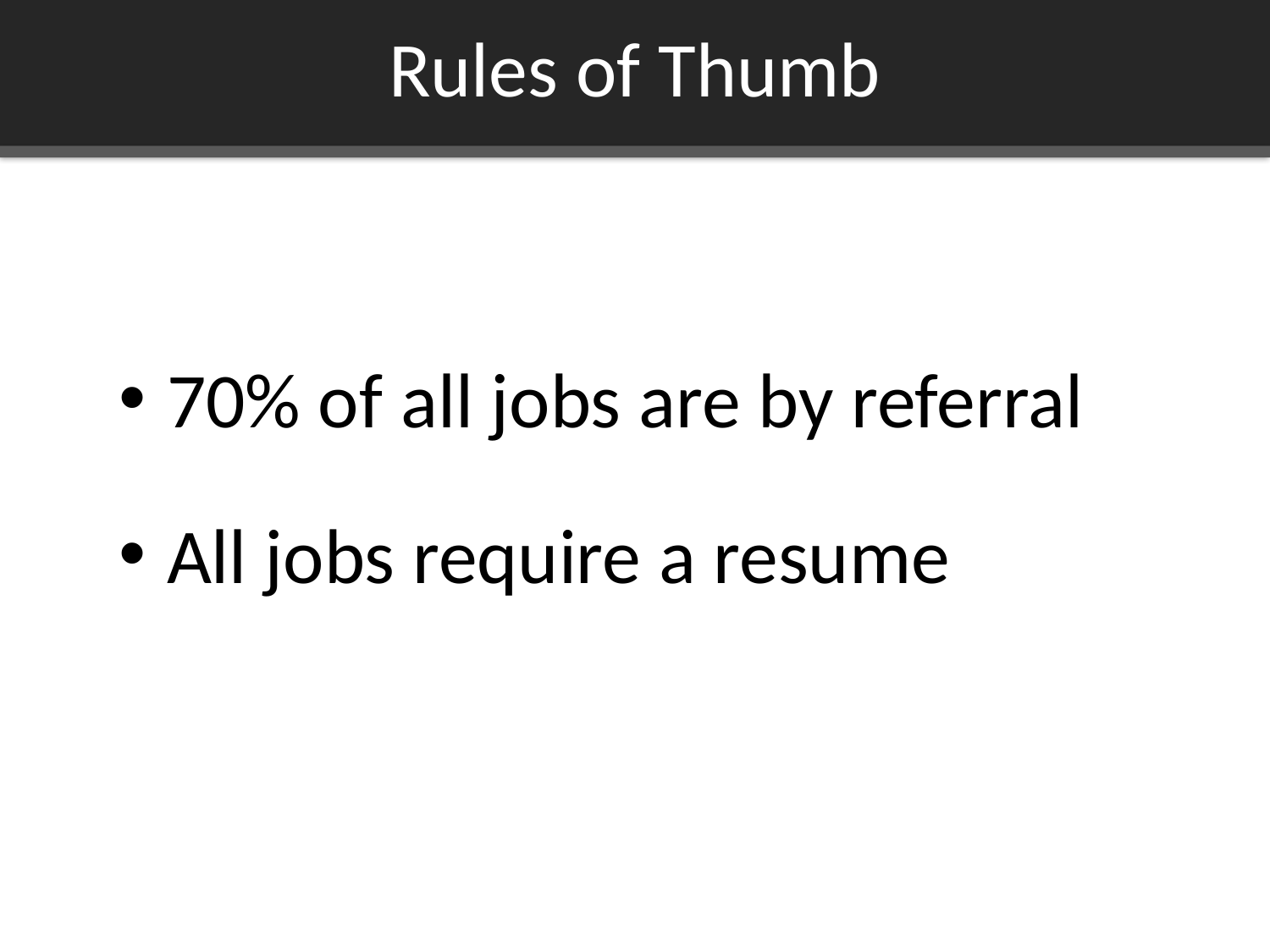

# Rules of Thumb
70% of all jobs are by referral
All jobs require a resume